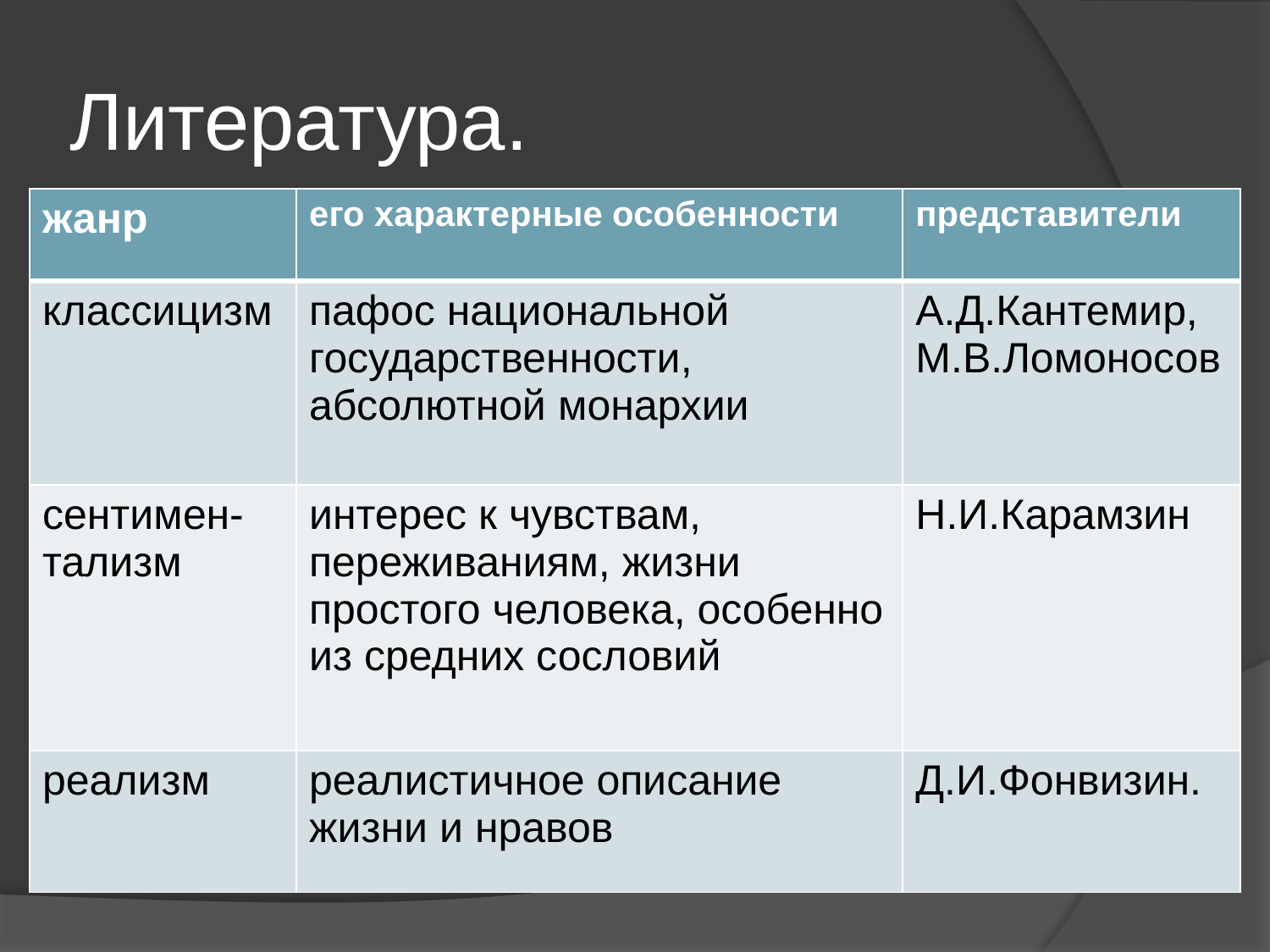

# Литература.
| жанр | его характерные особенности | представители |
| --- | --- | --- |
| классицизм | пафос национальной государственности, абсолютной монархии | А.Д.Кантемир, М.В.Ломоносов |
| сентимен-тализм | интерес к чувствам, переживаниям, жизни простого человека, особенно из средних сословий | Н.И.Карамзин |
| реализм | реалистичное описание жизни и нравов | Д.И.Фонвизин. |